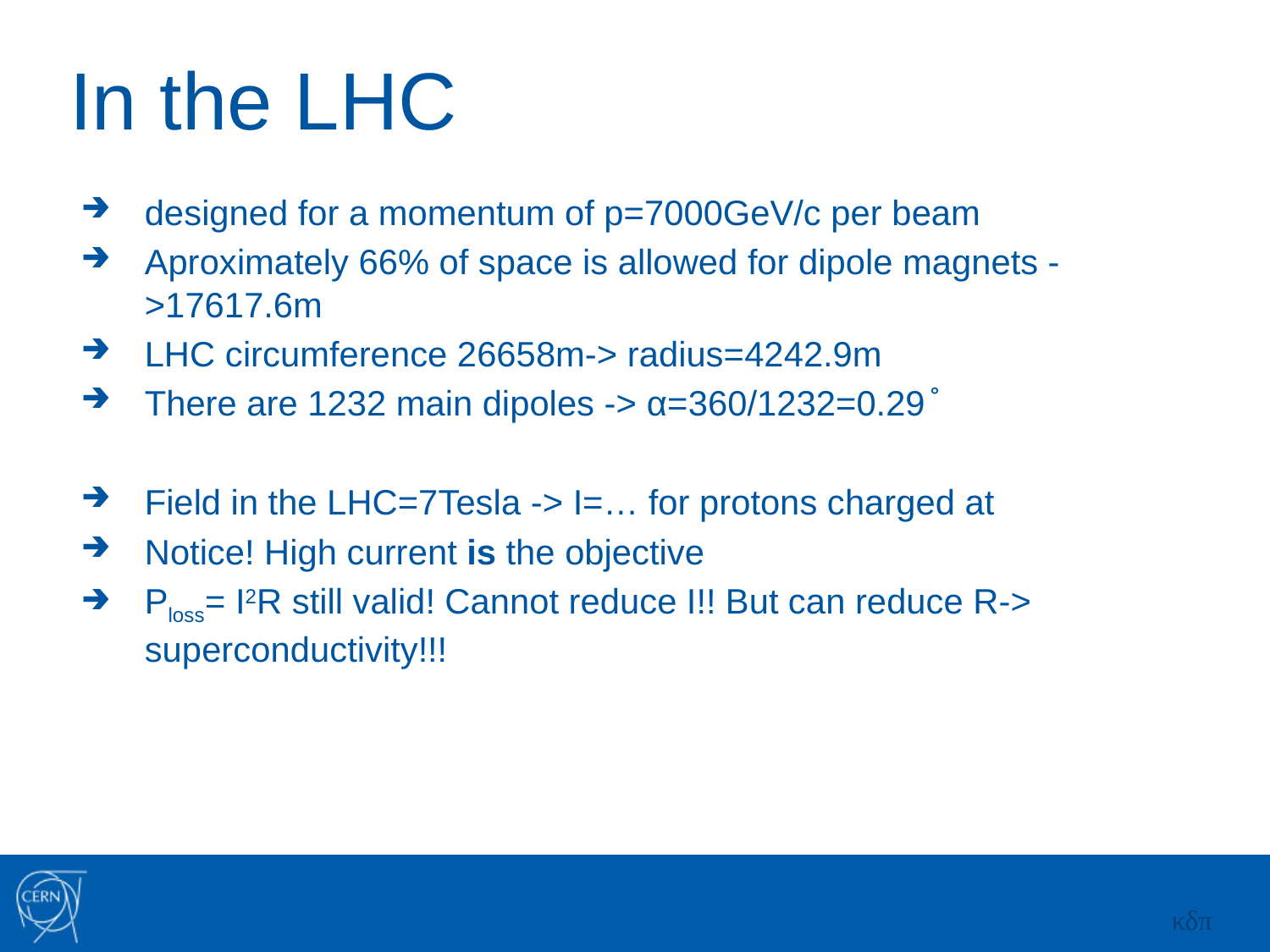

# In the LHC
designed for a momentum of p=7000GeV/c per beam
Aproximately 66% of space is allowed for dipole magnets ->17617.6m
LHC circumference 26658m-> radius=4242.9m
There are 1232 main dipoles -> α=360/1232=0.29 ̊

Field in the LHC=7Tesla -> I=… for protons charged at
Notice! High current is the objective
Ploss= I2R still valid! Cannot reduce I!! But can reduce R-> superconductivity!!!